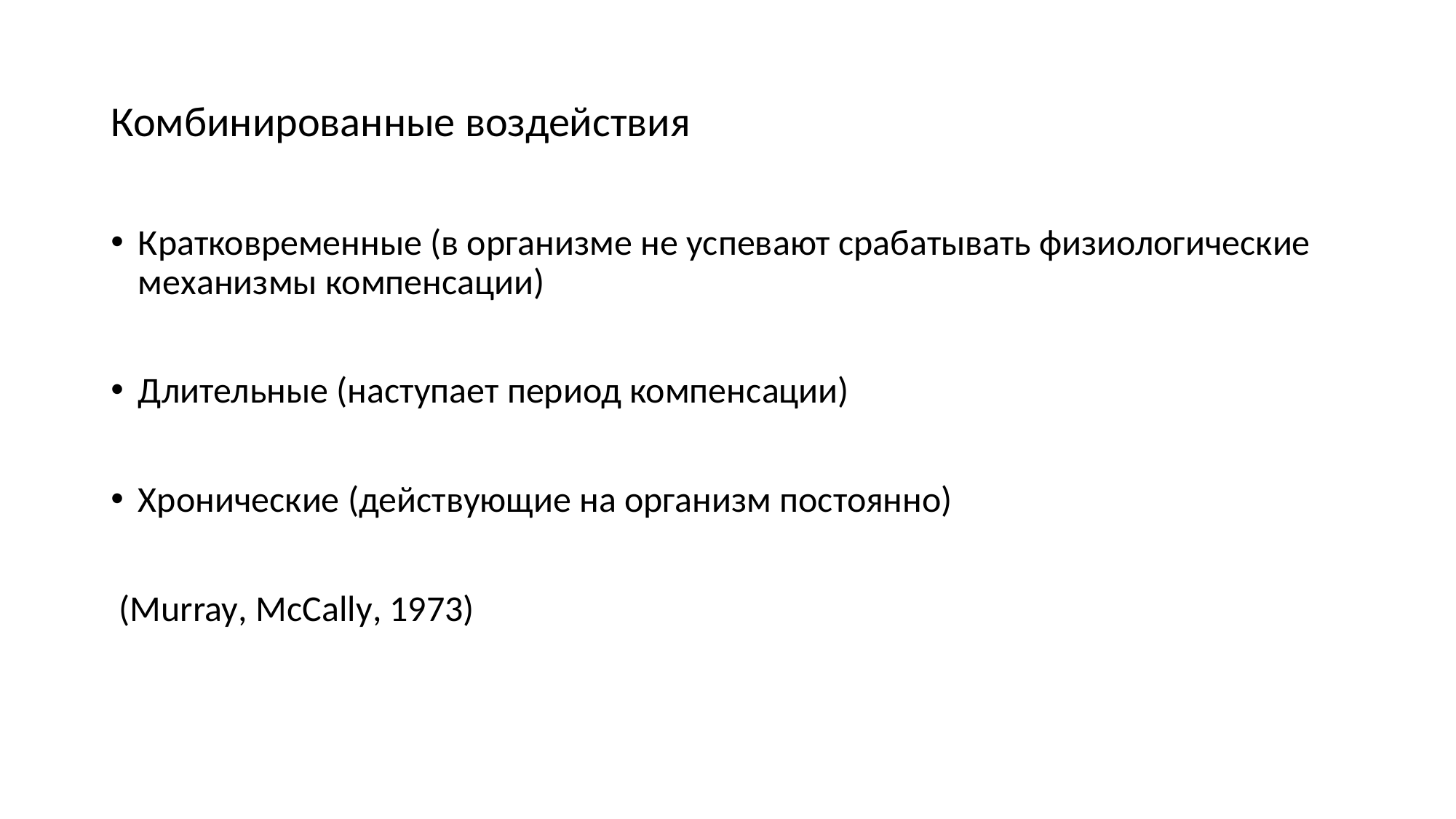

# Комбинированные воздействия
Кратковременные (в организме не успевают срабатывать физиологические механизмы компенсации)

Длительные (наступает период компенсации)

Хронические (действующие на организм постоянно)

 (Murray, McCally, 1973)